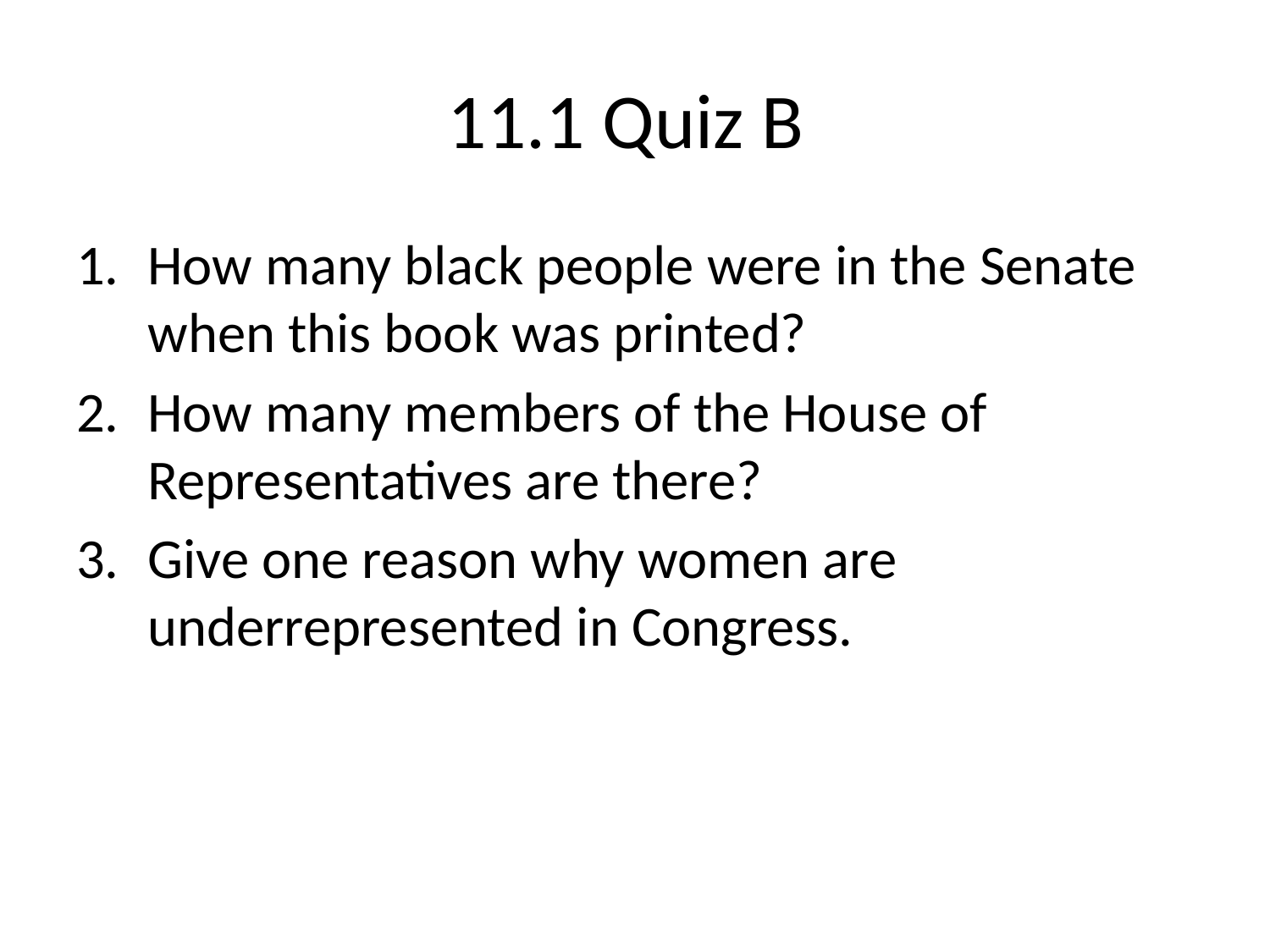

# 11.1 Quiz B
How many black people were in the Senate when this book was printed?
How many members of the House of Representatives are there?
Give one reason why women are underrepresented in Congress.